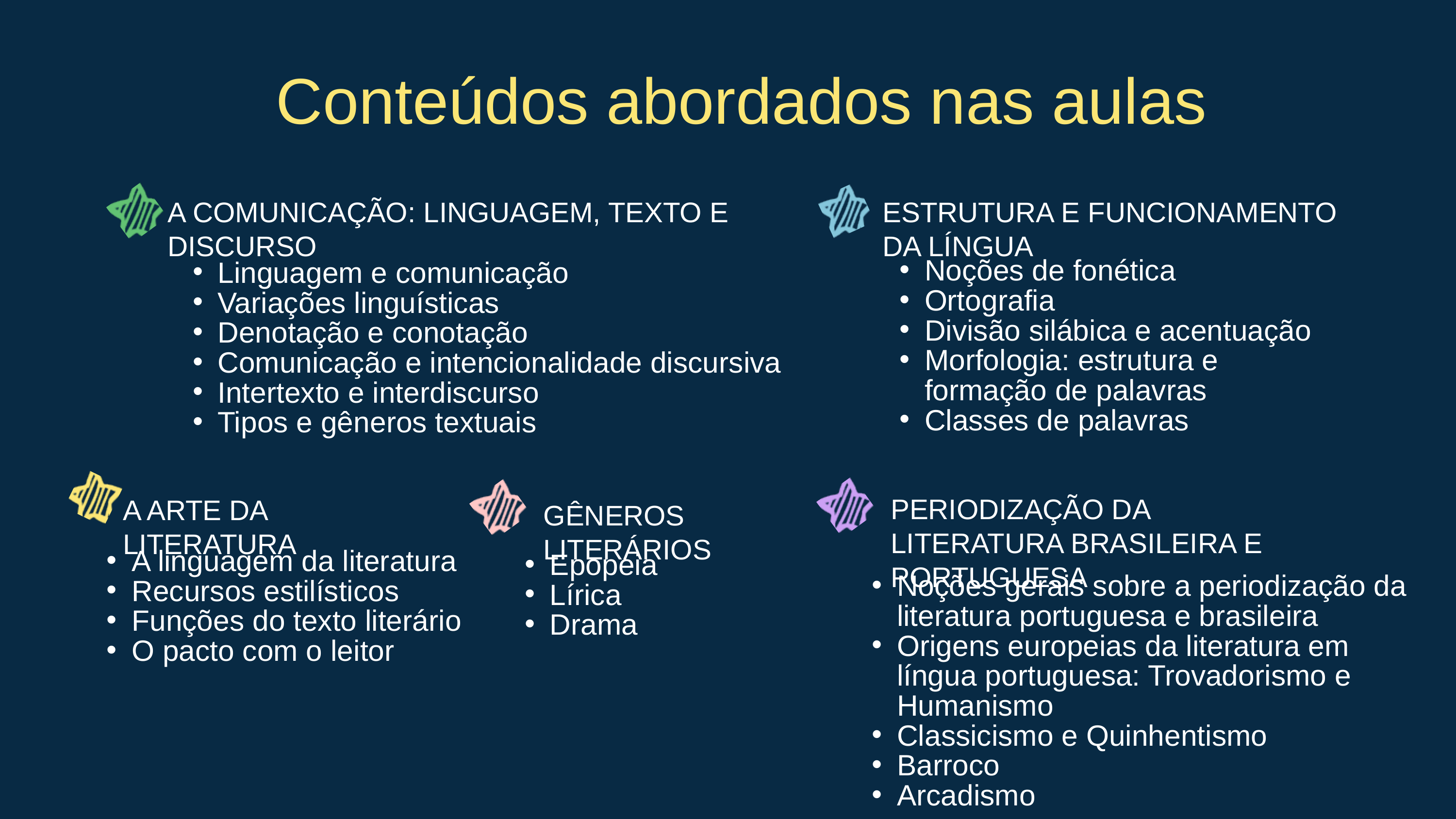

Conteúdos abordados nas aulas

A COMUNICAÇÃO: LINGUAGEM, TEXTO E DISCURSO
Linguagem e comunicação
Variações linguísticas
Denotação e conotação
Comunicação e intencionalidade discursiva
Intertexto e interdiscurso
Tipos e gêneros textuais
ESTRUTURA E FUNCIONAMENTO DA LÍNGUA
Noções de fonética
Ortografia
Divisão silábica e acentuação
Morfologia: estrutura e formação de palavras
Classes de palavras

GÊNEROS LITERÁRIOS
Epopeia
Lírica
Drama

PERIODIZAÇÃO DA LITERATURA BRASILEIRA E PORTUGUESA
A ARTE DA LITERATURA
A linguagem da literatura
Recursos estilísticos
Funções do texto literário
O pacto com o leitor
Noções gerais sobre a periodização da literatura portuguesa e brasileira
Origens europeias da literatura em língua portuguesa: Trovadorismo e Humanismo
Classicismo e Quinhentismo
Barroco
Arcadismo